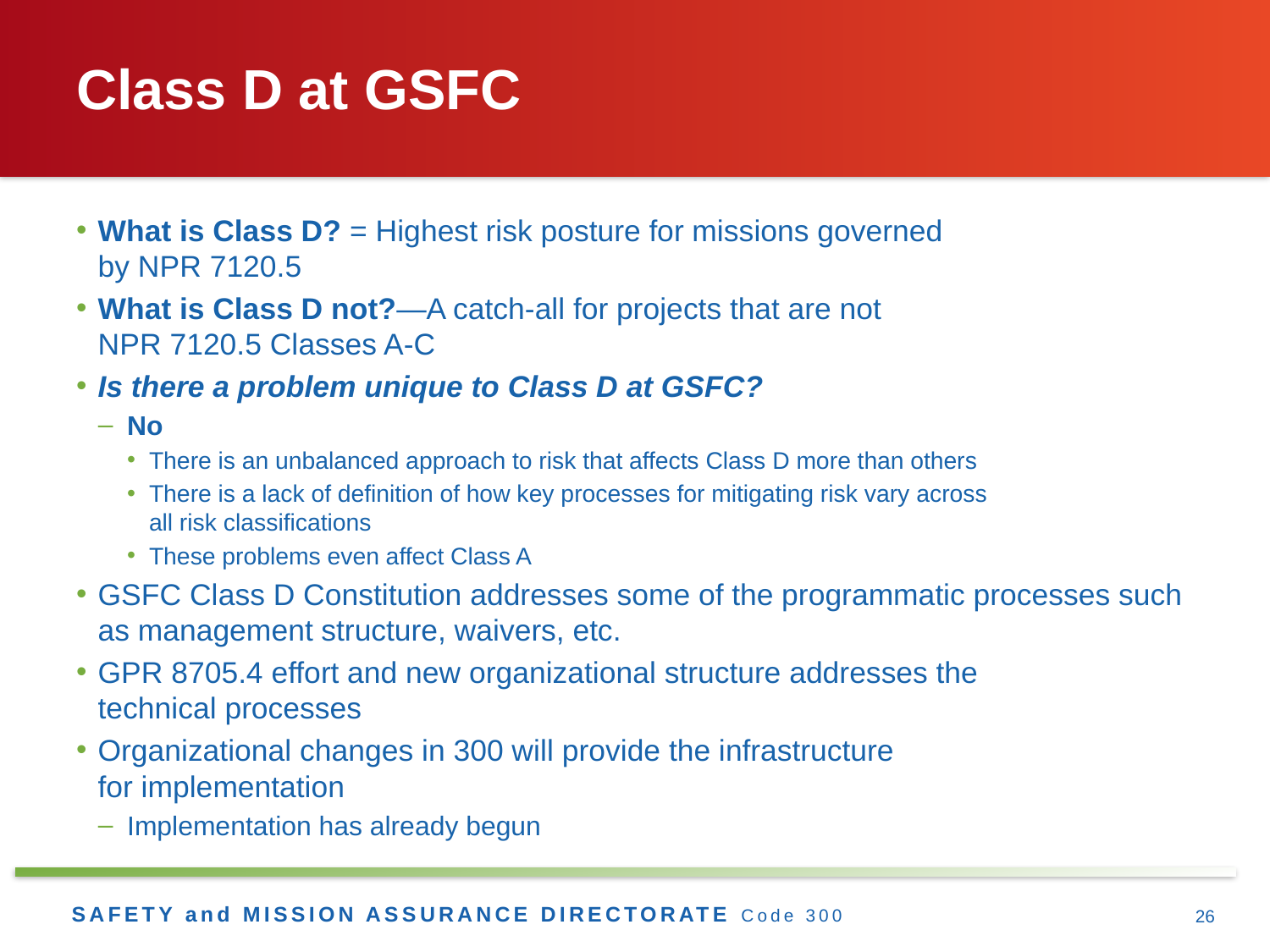

# Class D at GSFC
What is Class D? = Highest risk posture for missions governed
by NPR 7120.5
What is Class D not?—A catch-all for projects that are not
NPR 7120.5 Classes A-C
Is there a problem unique to Class D at GSFC?
No
There is an unbalanced approach to risk that affects Class D more than others
There is a lack of definition of how key processes for mitigating risk vary across
all risk classifications
These problems even affect Class A
GSFC Class D Constitution addresses some of the programmatic processes such as management structure, waivers, etc.
GPR 8705.4 effort and new organizational structure addresses the
technical processes
Organizational changes in 300 will provide the infrastructure
for implementation
Implementation has already begun
26